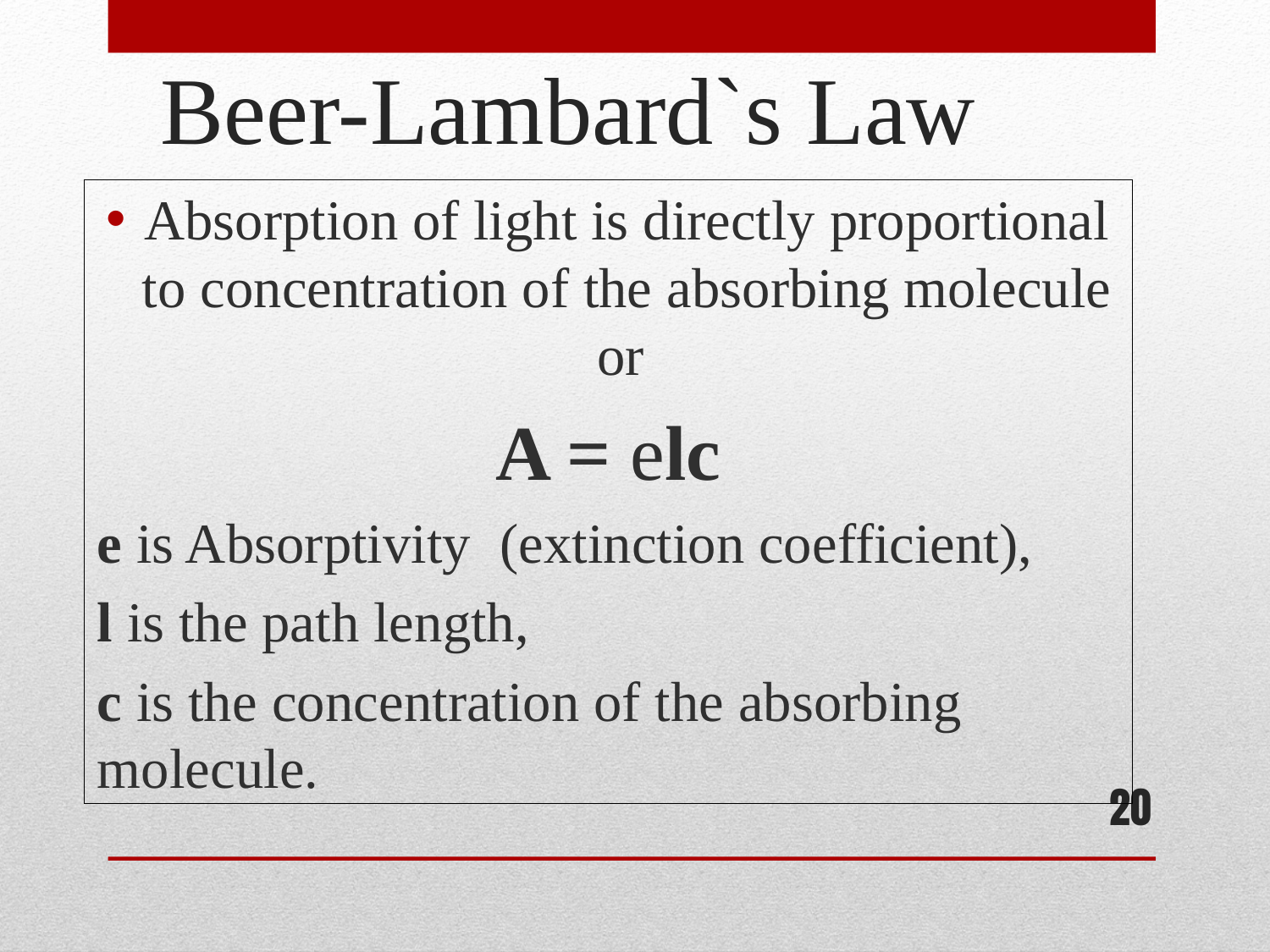

# Beer-Lambard`s Law
Absorption of light is directly proportional to concentration of the absorbing molecule or
A = elc
e is Absorptivity  (extinction coefficient),
l is the path length,
c is the concentration of the absorbing molecule.
20